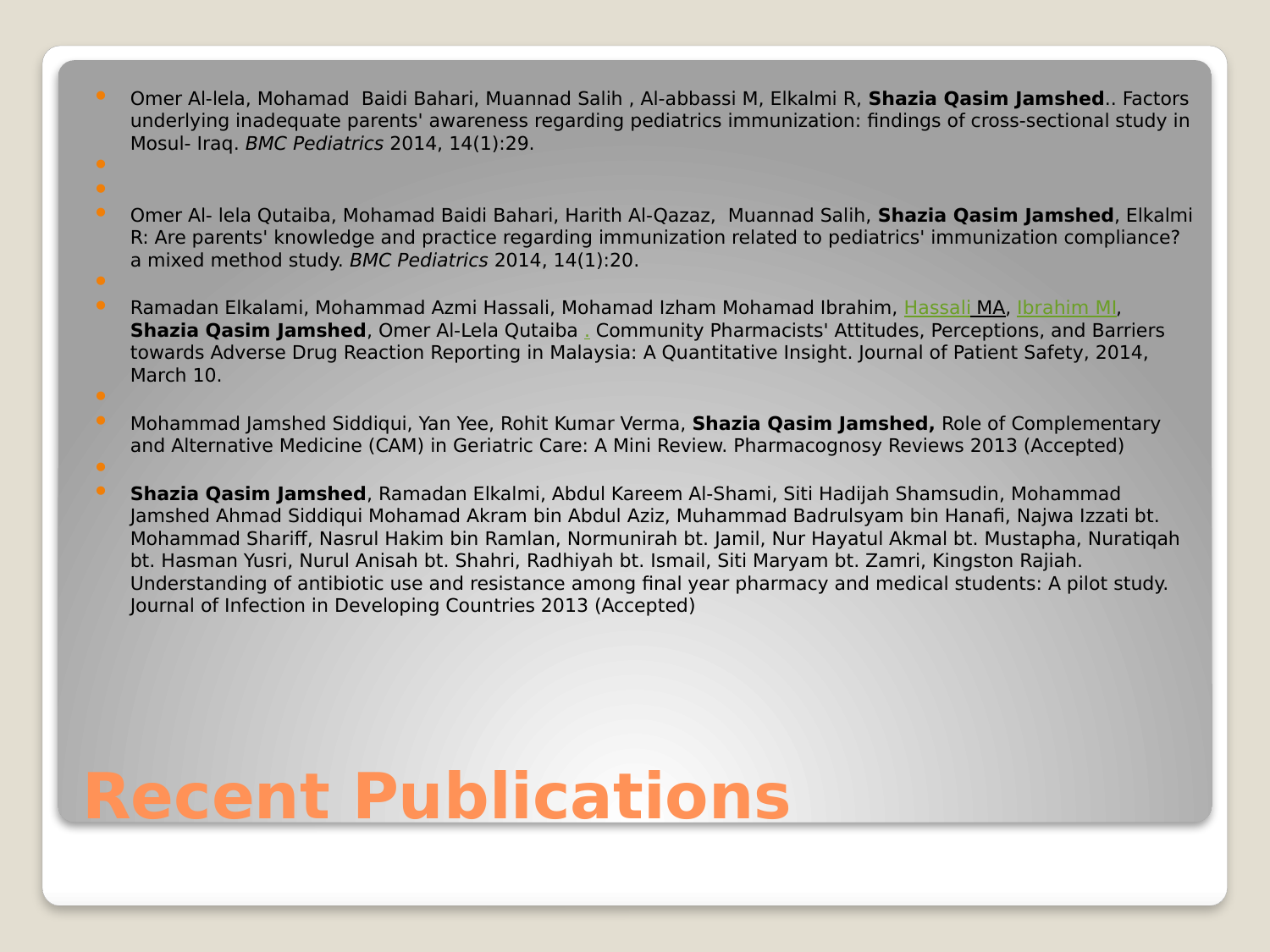

Omer Al-lela, Mohamad  Baidi Bahari, Muannad Salih , Al-abbassi M, Elkalmi R, Shazia Qasim Jamshed.. Factors underlying inadequate parents' awareness regarding pediatrics immunization: findings of cross-sectional study in Mosul- Iraq. BMC Pediatrics 2014, 14(1):29.

Omer Al- lela Qutaiba, Mohamad Baidi Bahari, Harith Al-Qazaz,  Muannad Salih, Shazia Qasim Jamshed, Elkalmi R: Are parents' knowledge and practice regarding immunization related to pediatrics' immunization compliance? a mixed method study. BMC Pediatrics 2014, 14(1):20.

Ramadan Elkalami, Mohammad Azmi Hassali, Mohamad Izham Mohamad Ibrahim, Hassali MA, Ibrahim MI, Shazia Qasim Jamshed, Omer Al-Lela Qutaiba . Community Pharmacists' Attitudes, Perceptions, and Barriers towards Adverse Drug Reaction Reporting in Malaysia: A Quantitative Insight. Journal of Patient Safety, 2014, March 10.

Mohammad Jamshed Siddiqui, Yan Yee, Rohit Kumar Verma, Shazia Qasim Jamshed, Role of Complementary and Alternative Medicine (CAM) in Geriatric Care: A Mini Review. Pharmacognosy Reviews 2013 (Accepted)

Shazia Qasim Jamshed, Ramadan Elkalmi, Abdul Kareem Al-Shami, Siti Hadijah Shamsudin, Mohammad Jamshed Ahmad Siddiqui Mohamad Akram bin Abdul Aziz, Muhammad Badrulsyam bin Hanafi, Najwa Izzati bt. Mohammad Shariff, Nasrul Hakim bin Ramlan, Normunirah bt. Jamil, Nur Hayatul Akmal bt. Mustapha, Nuratiqah bt. Hasman Yusri, Nurul Anisah bt. Shahri, Radhiyah bt. Ismail, Siti Maryam bt. Zamri, Kingston Rajiah. Understanding of antibiotic use and resistance among final year pharmacy and medical students: A pilot study. Journal of Infection in Developing Countries 2013 (Accepted)

# Recent Publications